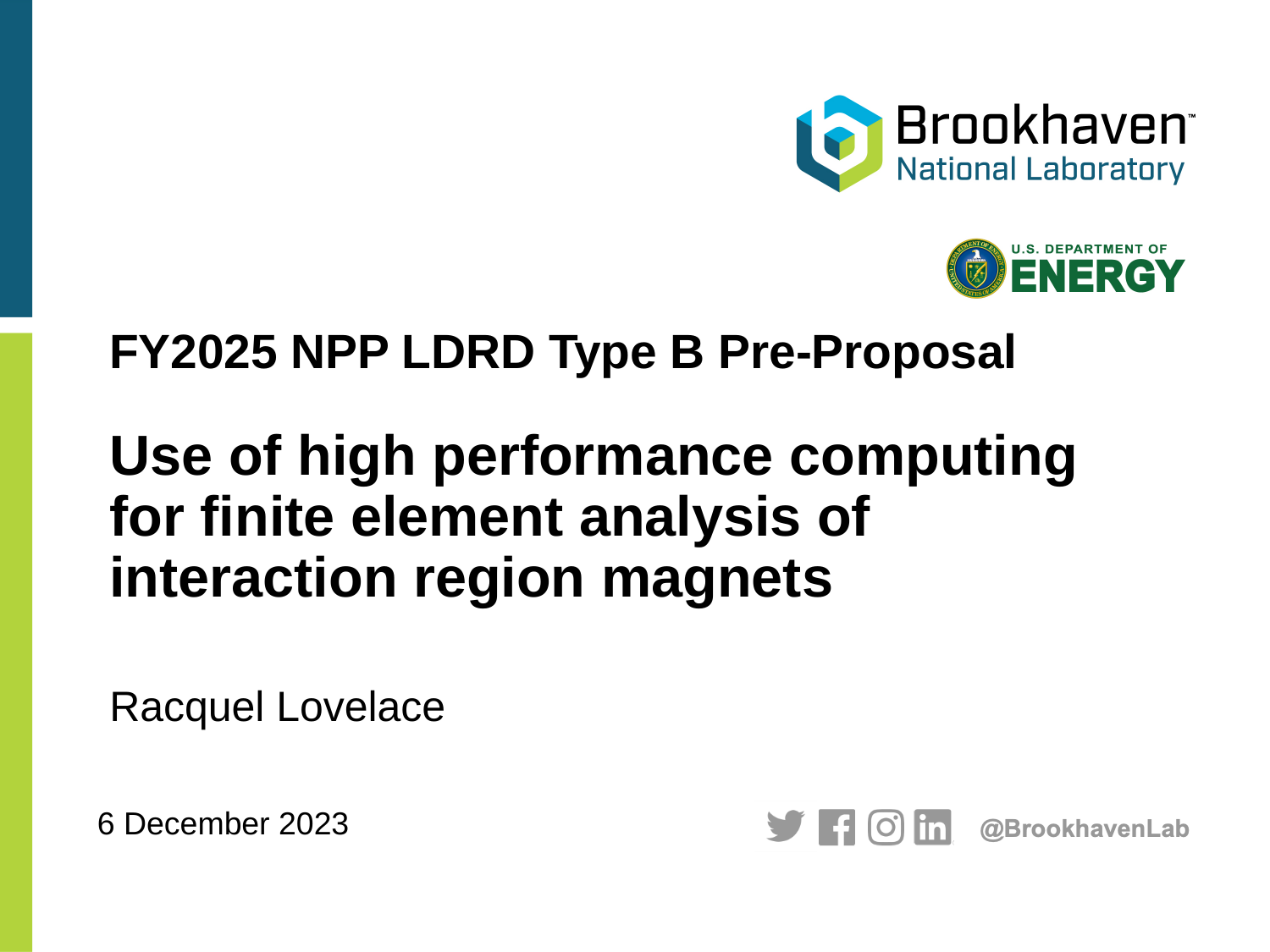

FY2025 NPP LDRD Type B Pre-Proposal
# Use of high performance computing for finite element analysis of interaction region magnets
Racquel Lovelace
6 December 2023